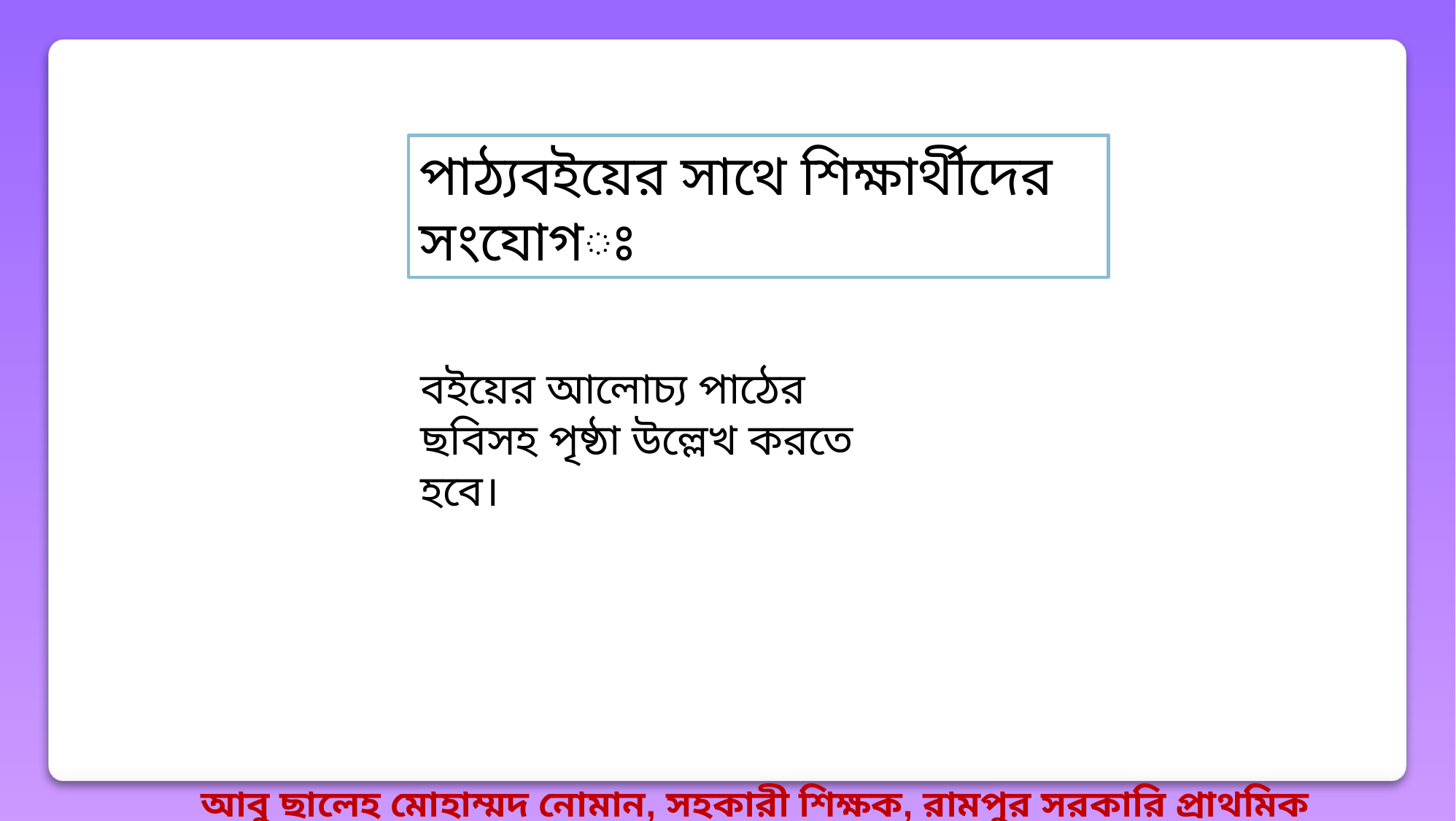

পাঠ্যবইয়ের সাথে শিক্ষার্থীদের সংযোগঃ
বইয়ের আলোচ্য পাঠের ছবিসহ পৃষ্ঠা উল্লেখ করতে হবে।